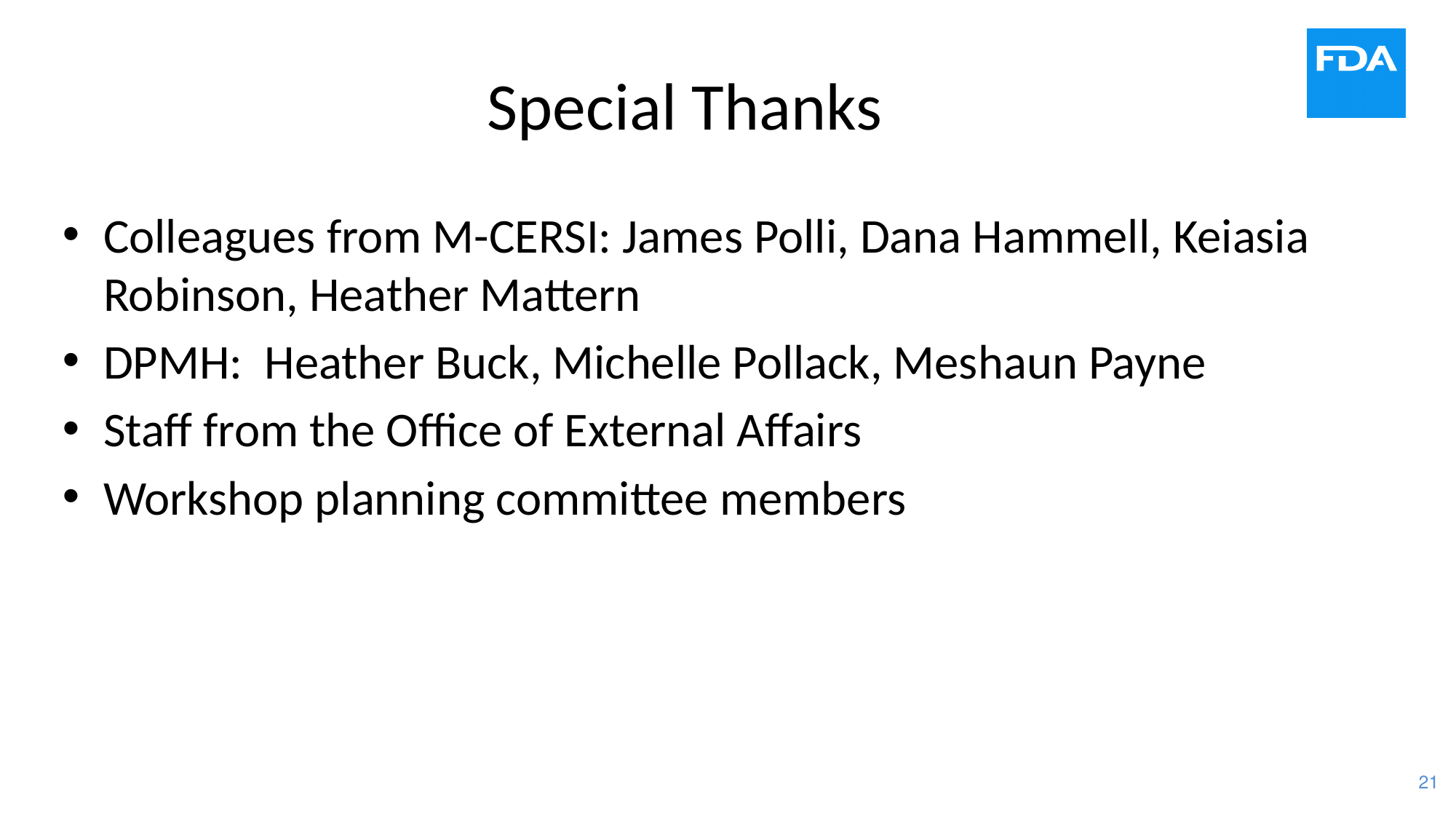

# Special Thanks
Colleagues from M-CERSI: James Polli, Dana Hammell, Keiasia Robinson, Heather Mattern
DPMH:  Heather Buck, Michelle Pollack, Meshaun Payne
Staff from the Office of External Affairs
Workshop planning committee members